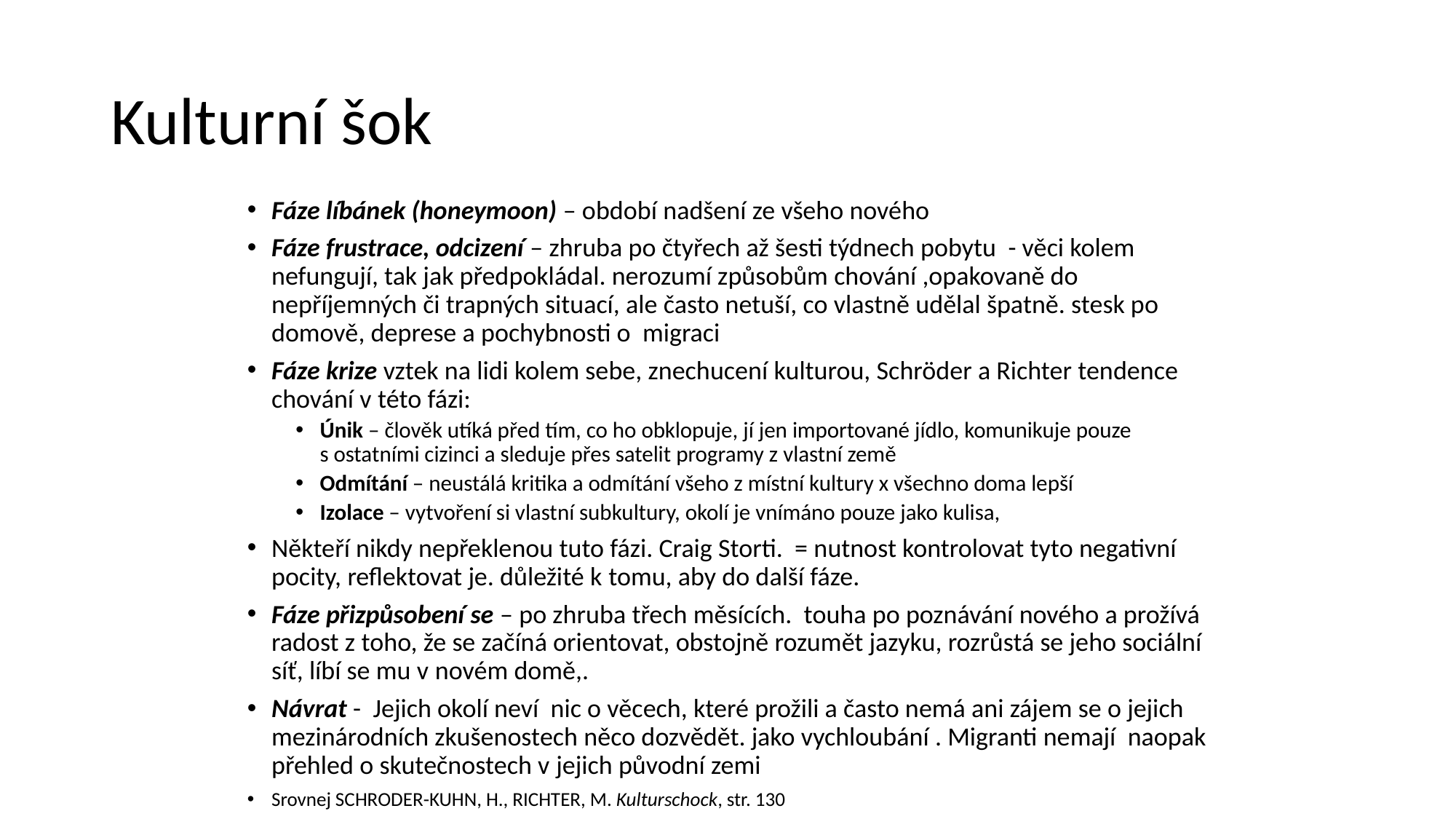

# Kulturní šok
Fáze líbánek (honeymoon) – období nadšení ze všeho nového
Fáze frustrace, odcizení – zhruba po čtyřech až šesti týdnech pobytu  - věci kolem nefungují, tak jak předpokládal. nerozumí způsobům chování ,opakovaně do nepříjemných či trapných situací, ale často netuší, co vlastně udělal špatně. stesk po domově, deprese a pochybnosti o  migraci
Fáze krize vztek na lidi kolem sebe, znechucení kulturou, Schröder a Richter tendence chování v této fázi:
Únik – člověk utíká před tím, co ho obklopuje, jí jen importované jídlo, komunikuje pouze s ostatními cizinci a sleduje přes satelit programy z vlastní země
Odmítání – neustálá kritika a odmítání všeho z místní kultury x všechno doma lepší
Izolace – vytvoření si vlastní subkultury, okolí je vnímáno pouze jako kulisa,
Někteří nikdy nepřeklenou tuto fázi. Craig Storti.  = nutnost kontrolovat tyto negativní pocity, reflektovat je. důležité k tomu, aby do další fáze.
Fáze přizpůsobení se – po zhruba třech měsících.  touha po poznávání nového a prožívá radost z toho, že se začíná orientovat, obstojně rozumět jazyku, rozrůstá se jeho sociální síť, líbí se mu v novém domě,.
Návrat -  Jejich okolí neví  nic o věcech, které prožili a často nemá ani zájem se o jejich mezinárodních zkušenostech něco dozvědět. jako vychloubání . Migranti nemají  naopak přehled o skutečnostech v jejich původní zemi
Srovnej SCHRODER-KUHN, H., RICHTER, M. Kulturschock, str. 130
STORTI,C. The Art of Crossing Cultures, str. 59